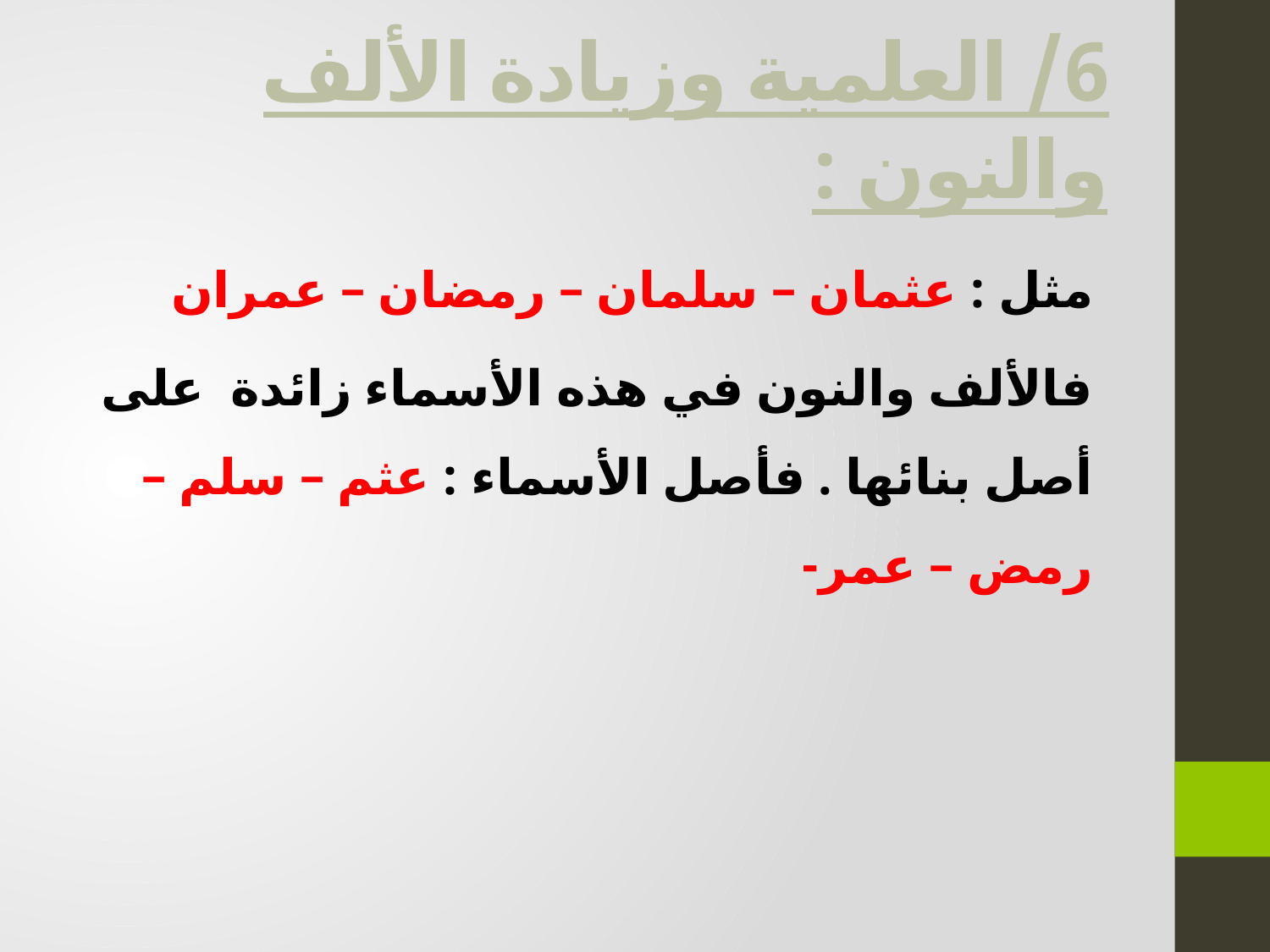

# 6/ العلمية وزيادة الألف والنون :
مثل : عثمان – سلمان – رمضان – عمران
فالألف والنون في هذه الأسماء زائدة  على أصل بنائها . فأصل الأسماء : عثم – سلم – رمض – عمر-